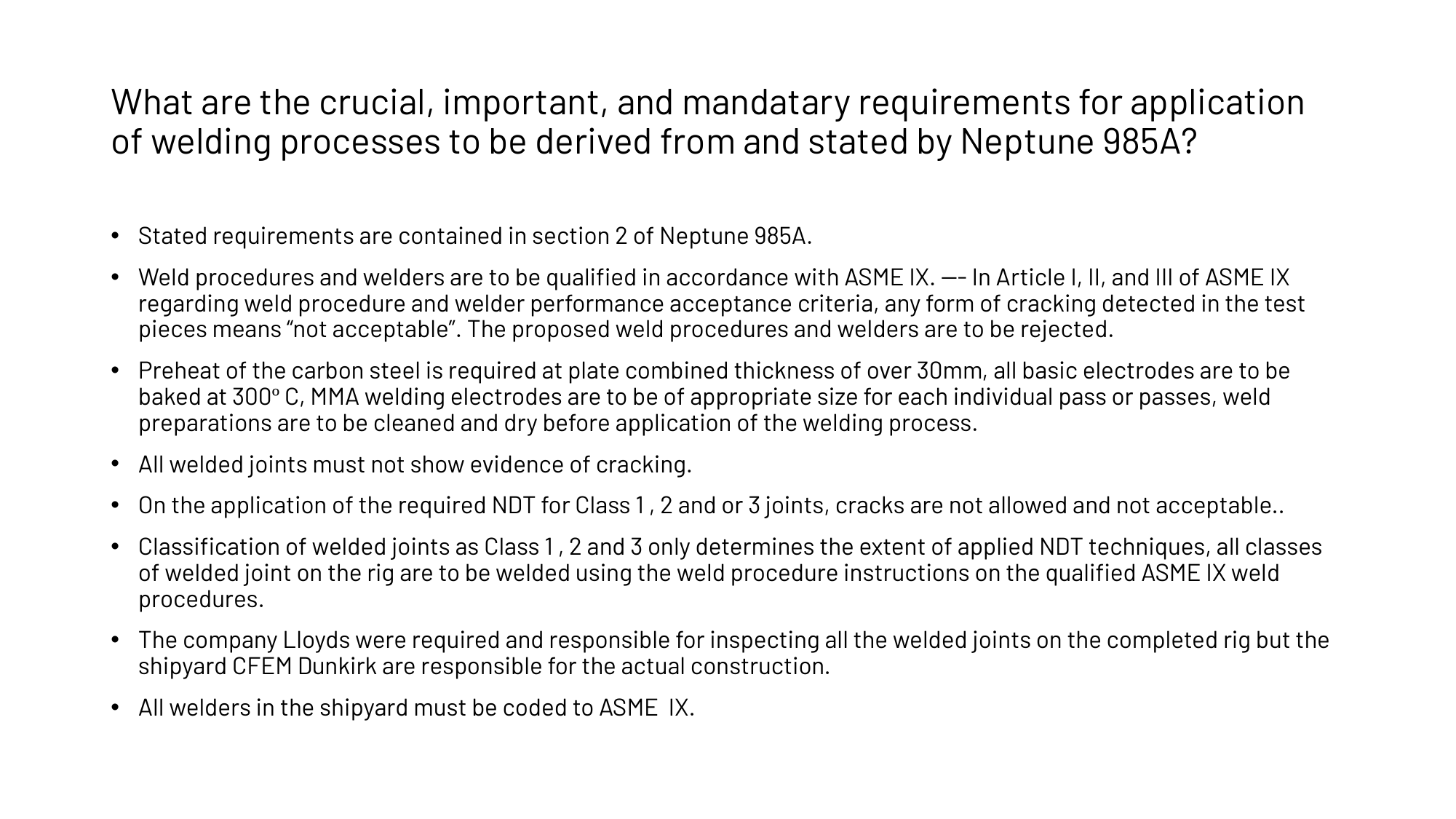

# What are the crucial, important, and mandatary requirements for application of welding processes to be derived from and stated by Neptune 985A?
Stated requirements are contained in section 2 of Neptune 985A.
Weld procedures and welders are to be qualified in accordance with ASME IX. --- In Article I, II, and III of ASME IX regarding weld procedure and welder performance acceptance criteria, any form of cracking detected in the test pieces means “not acceptable”. The proposed weld procedures and welders are to be rejected.
Preheat of the carbon steel is required at plate combined thickness of over 30mm, all basic electrodes are to be baked at 300º C, MMA welding electrodes are to be of appropriate size for each individual pass or passes, weld preparations are to be cleaned and dry before application of the welding process.
All welded joints must not show evidence of cracking.
On the application of the required NDT for Class 1 , 2 and or 3 joints, cracks are not allowed and not acceptable..
Classification of welded joints as Class 1 , 2 and 3 only determines the extent of applied NDT techniques, all classes of welded joint on the rig are to be welded using the weld procedure instructions on the qualified ASME IX weld procedures.
The company Lloyds were required and responsible for inspecting all the welded joints on the completed rig but the shipyard CFEM Dunkirk are responsible for the actual construction.
All welders in the shipyard must be coded to ASME  IX.